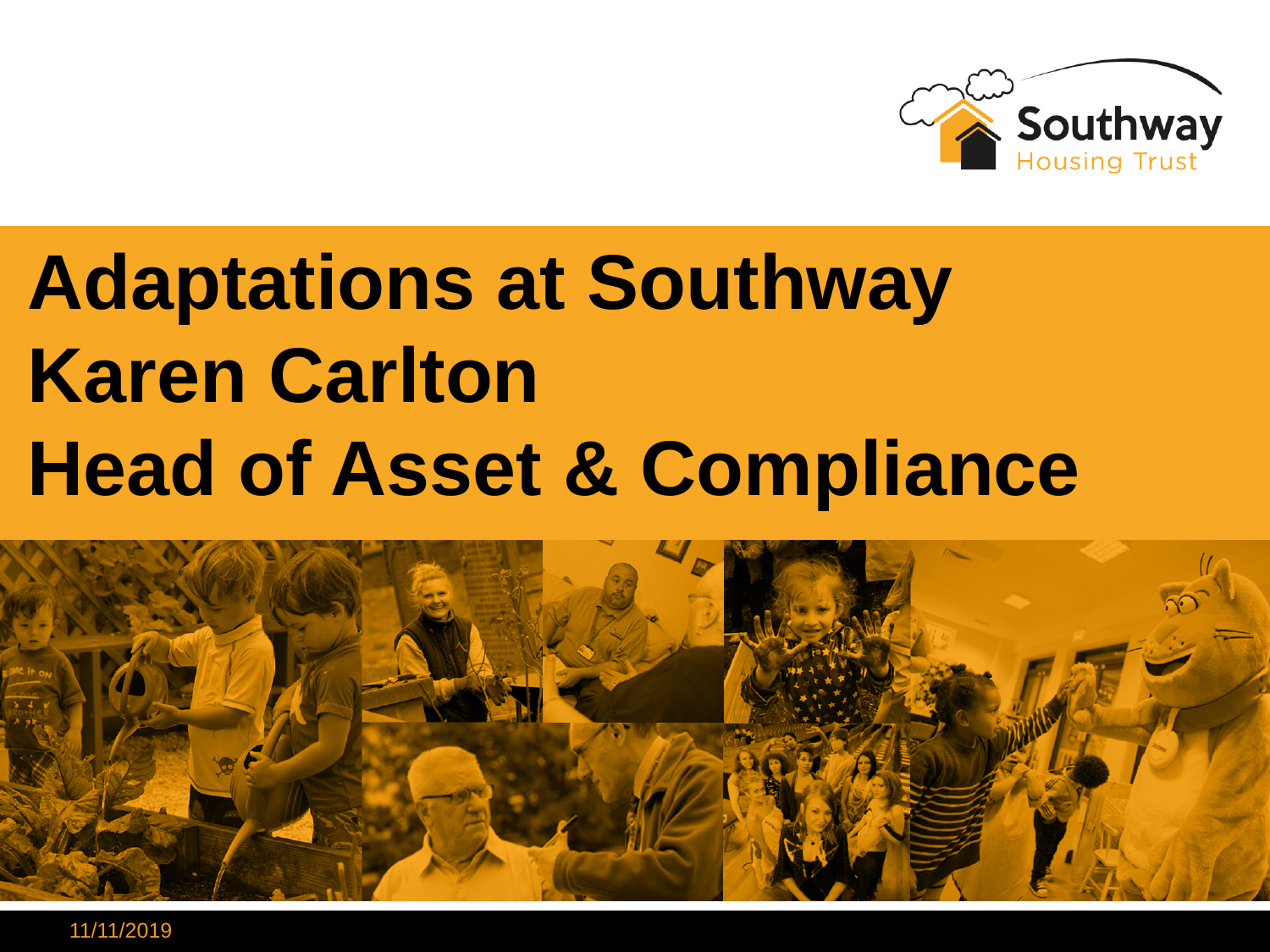

# Adaptations at Southway Karen Carlton Head of Asset & Compliance